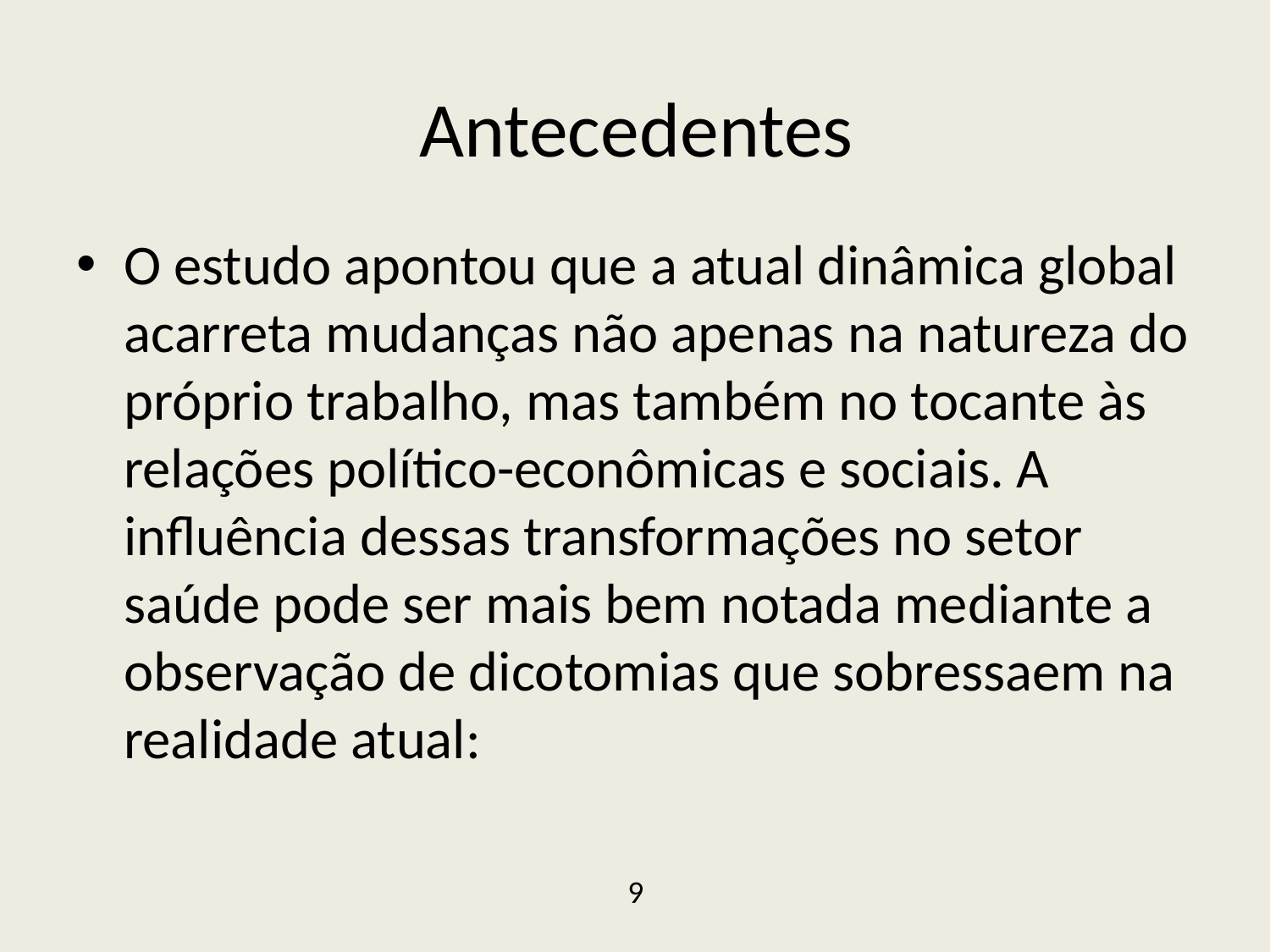

# Antecedentes
O estudo apontou que a atual dinâmica global acarreta mudanças não apenas na natureza do próprio trabalho, mas também no tocante às relações político-econômicas e sociais. A influência dessas transformações no setor saúde pode ser mais bem notada mediante a observação de dicotomias que sobressaem na realidade atual:
9